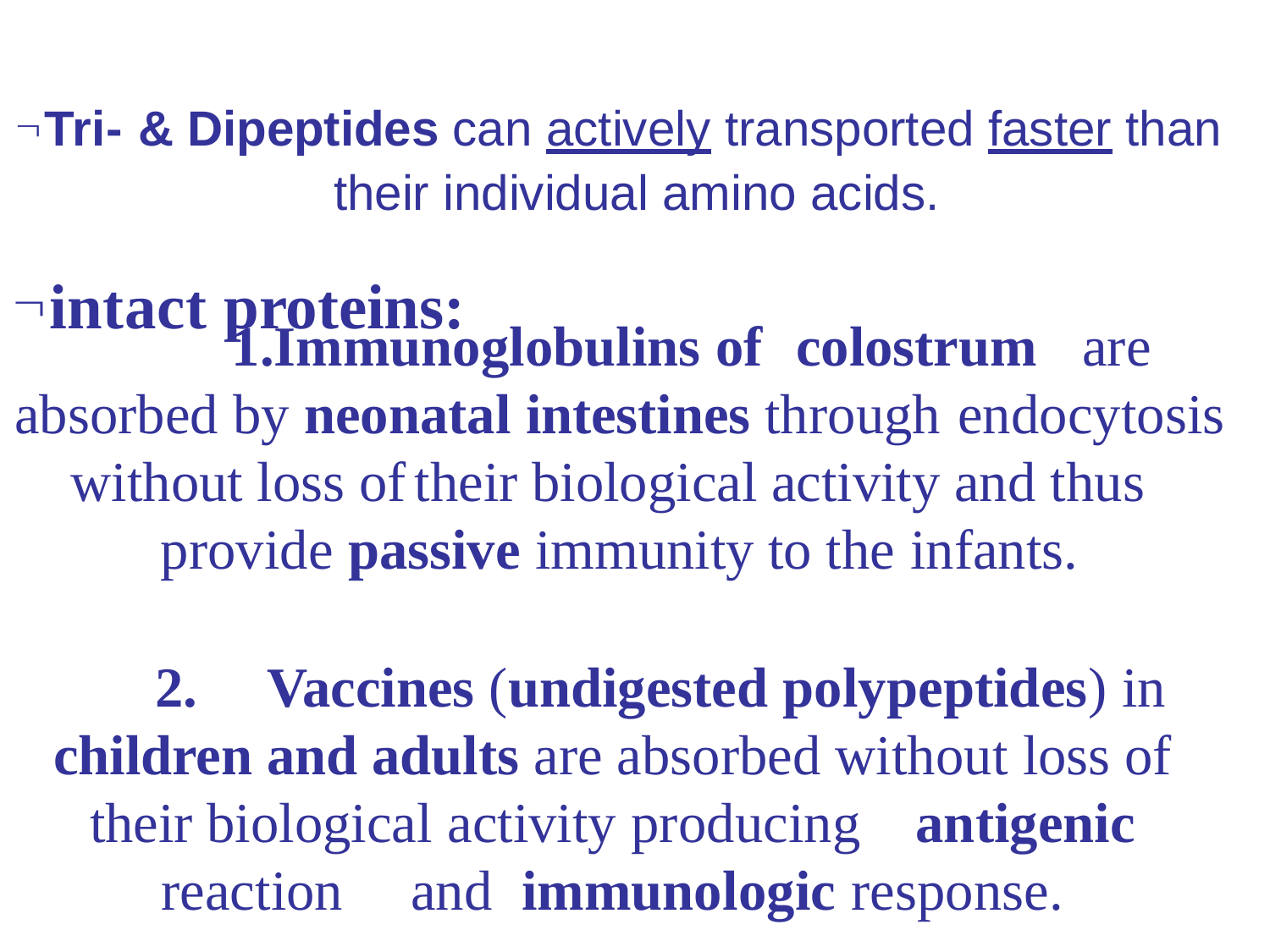

¬Tri- & Dipeptides can actively transported faster than  their individual amino acids.

# ¬intact proteins:
Immunoglobulins of	colostrum	are  absorbed by neonatal intestines through endocytosis
without loss of	their biological activity and thus  provide passive immunity to the infants.

Vaccines (undigested polypeptides) in
children and adults are absorbed without loss of  their biological activity producing	antigenic  reaction	and	immunologic response.